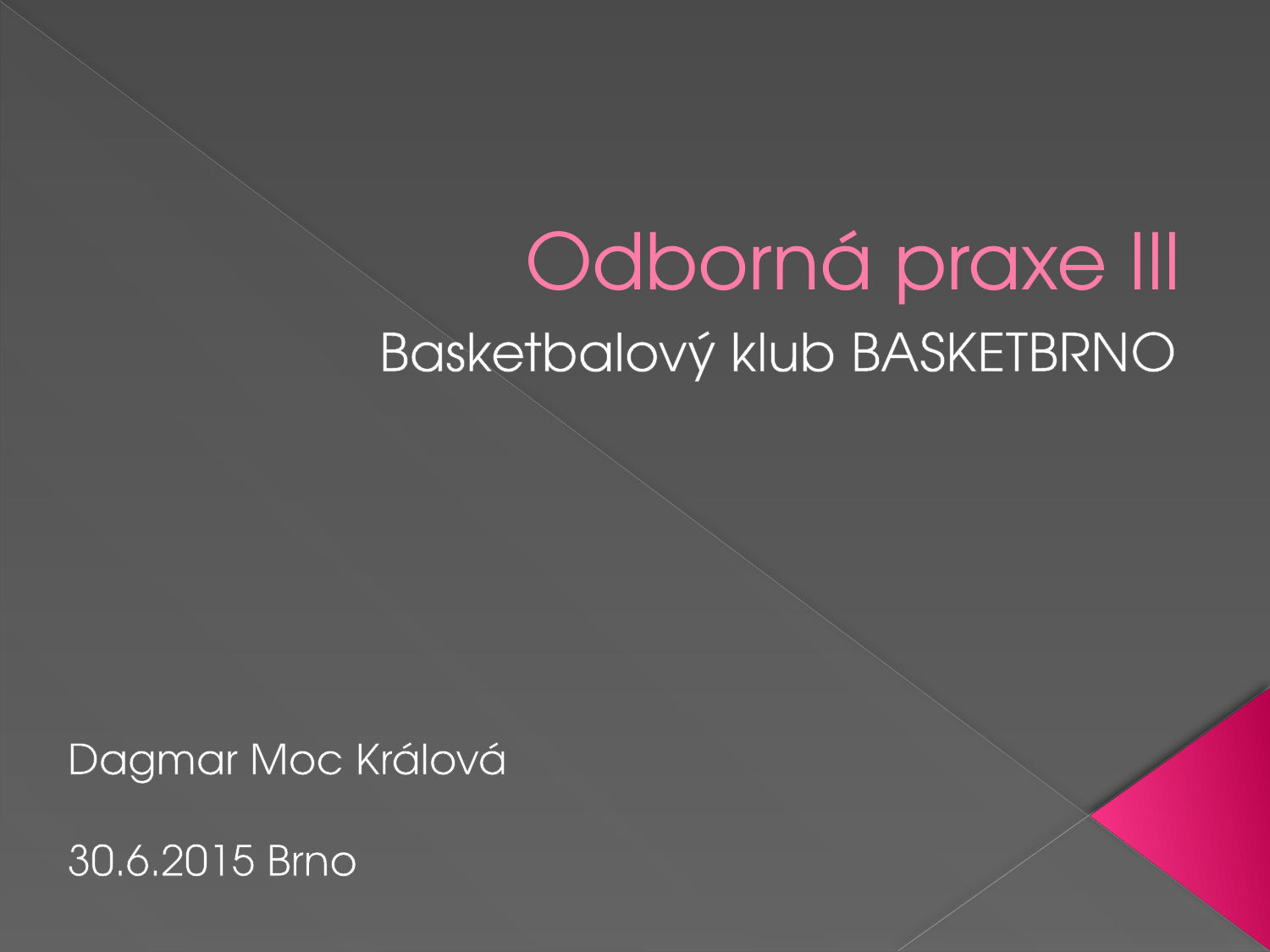

# Odborná praxe III
Basketbalový klub BASKETBRNO
Dagmar Moc Králová

30.6.2015 Brno